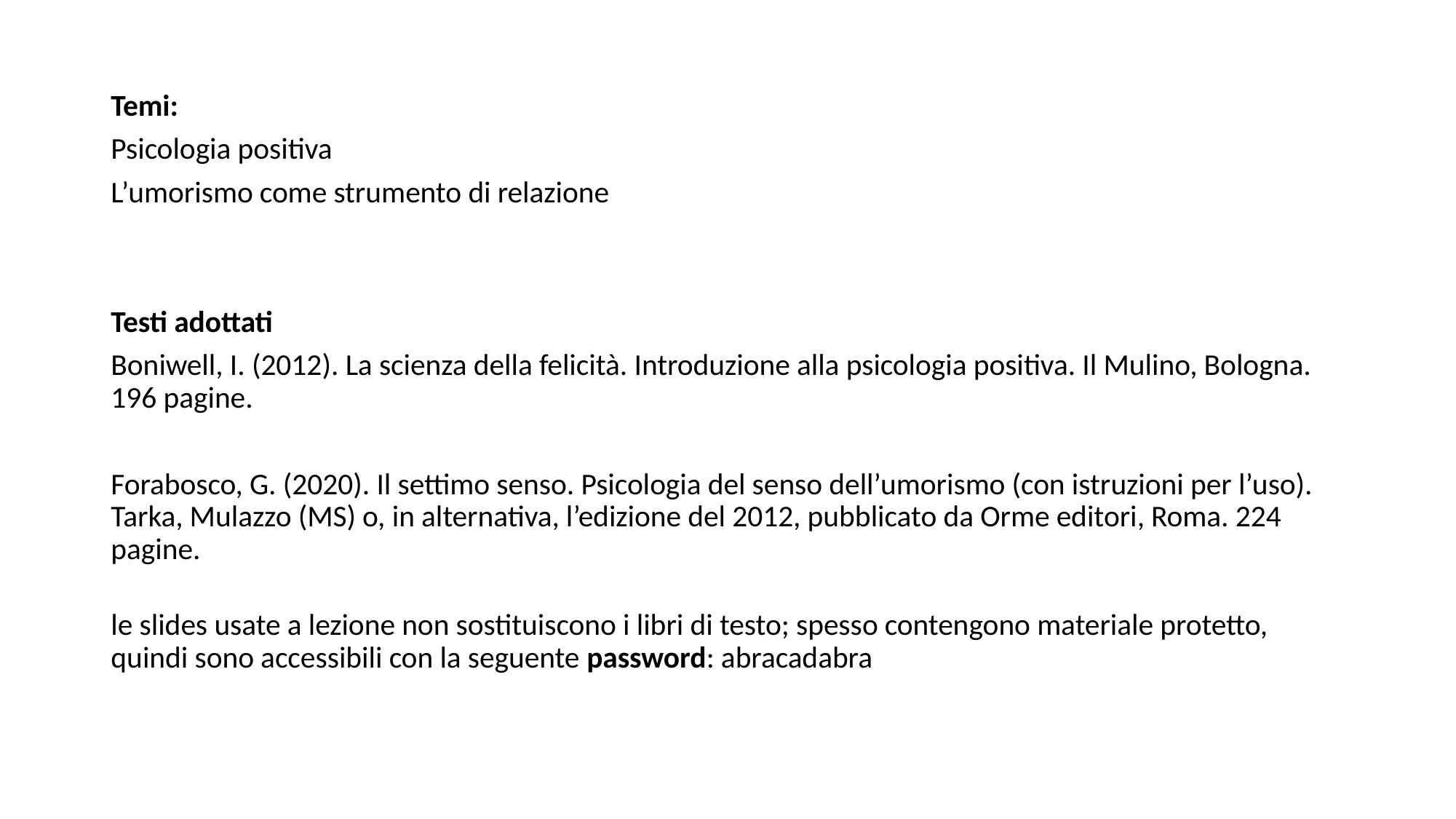

Temi:
Psicologia positiva
L’umorismo come strumento di relazione

Testi adottati
Boniwell, I. (2012). La scienza della felicità. Introduzione alla psicologia positiva. Il Mulino, Bologna. 196 pagine.

Forabosco, G. (2020). Il settimo senso. Psicologia del senso dell’umorismo (con istruzioni per l’uso). Tarka, Mulazzo (MS) o, in alternativa, l’edizione del 2012, pubblicato da Orme editori, Roma. 224 pagine.
le slides usate a lezione non sostituiscono i libri di testo; spesso contengono materiale protetto, quindi sono accessibili con la seguente password: abracadabra